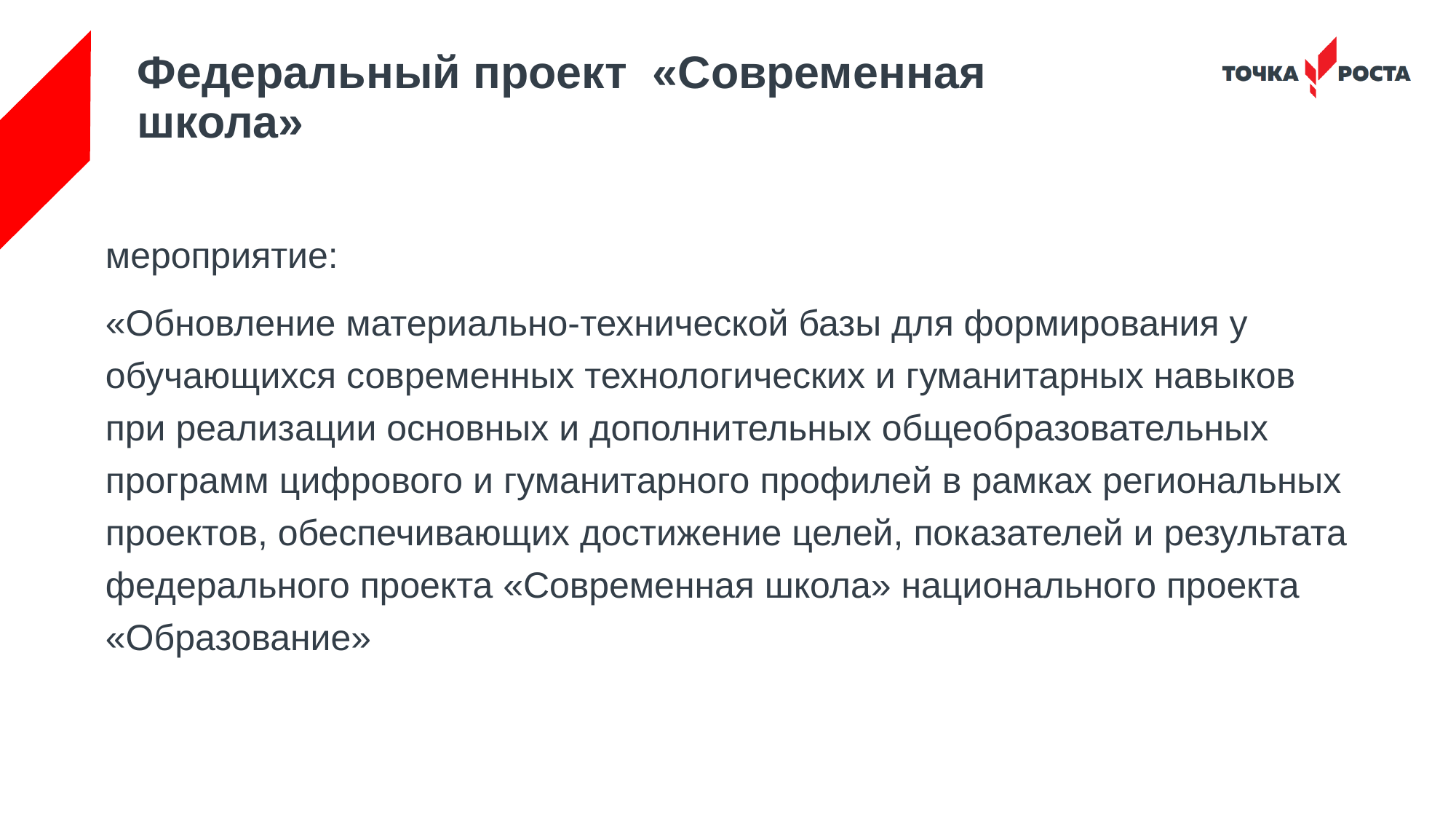

# Федеральный проект  «Современная школа»
мероприятие:
«Обновление материально-технической базы для формирования у обучающихся современных технологических и гуманитарных навыков при реализации основных и дополнительных общеобразовательных программ цифрового и гуманитарного профилей в рамках региональных проектов, обеспечивающих достижение целей, показателей и результата федерального проекта «Современная школа» национального проекта «Образование»